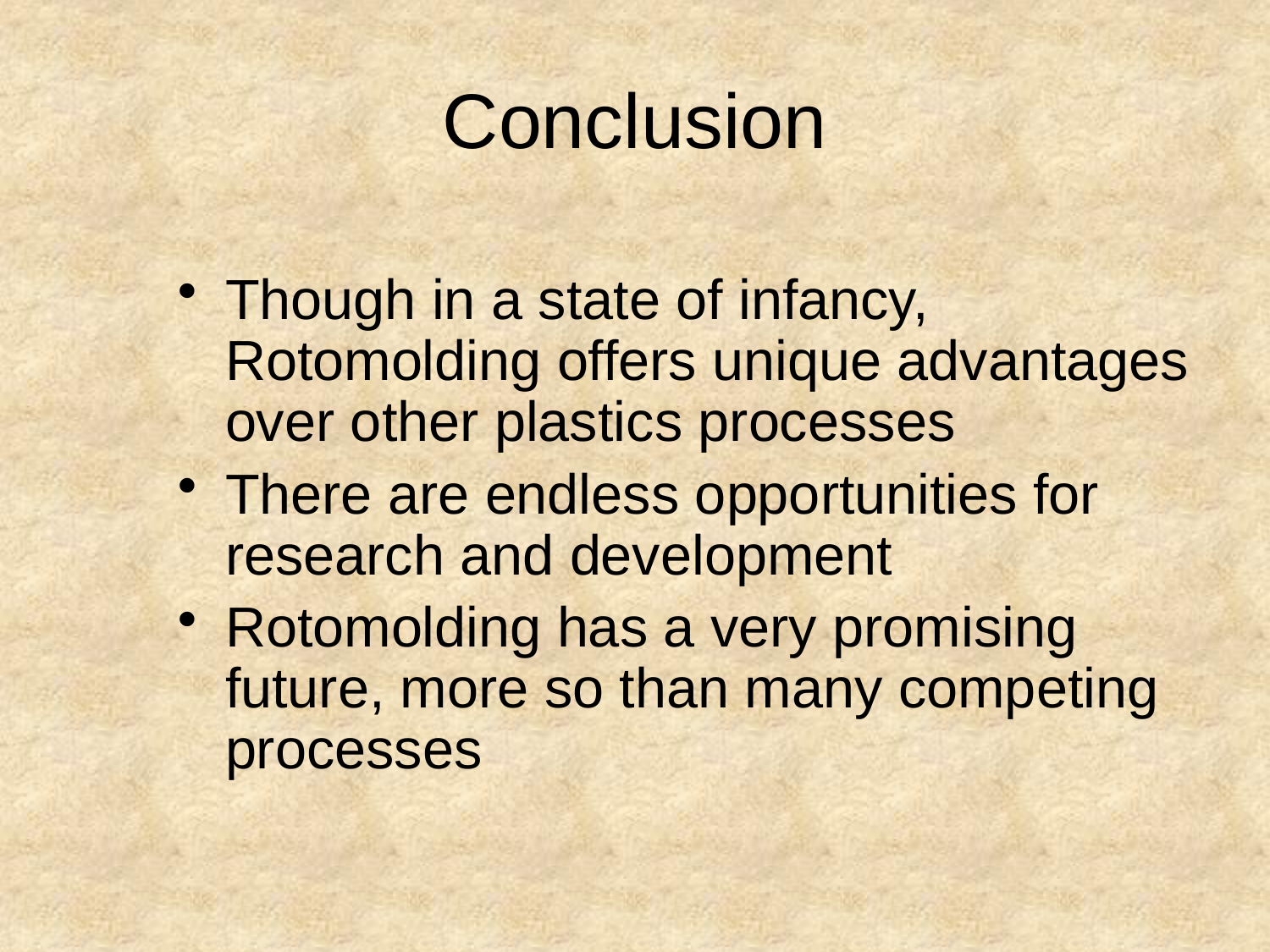

# Conclusion
Though in a state of infancy, Rotomolding offers unique advantages over other plastics processes
There are endless opportunities for research and development
Rotomolding has a very promising future, more so than many competing processes